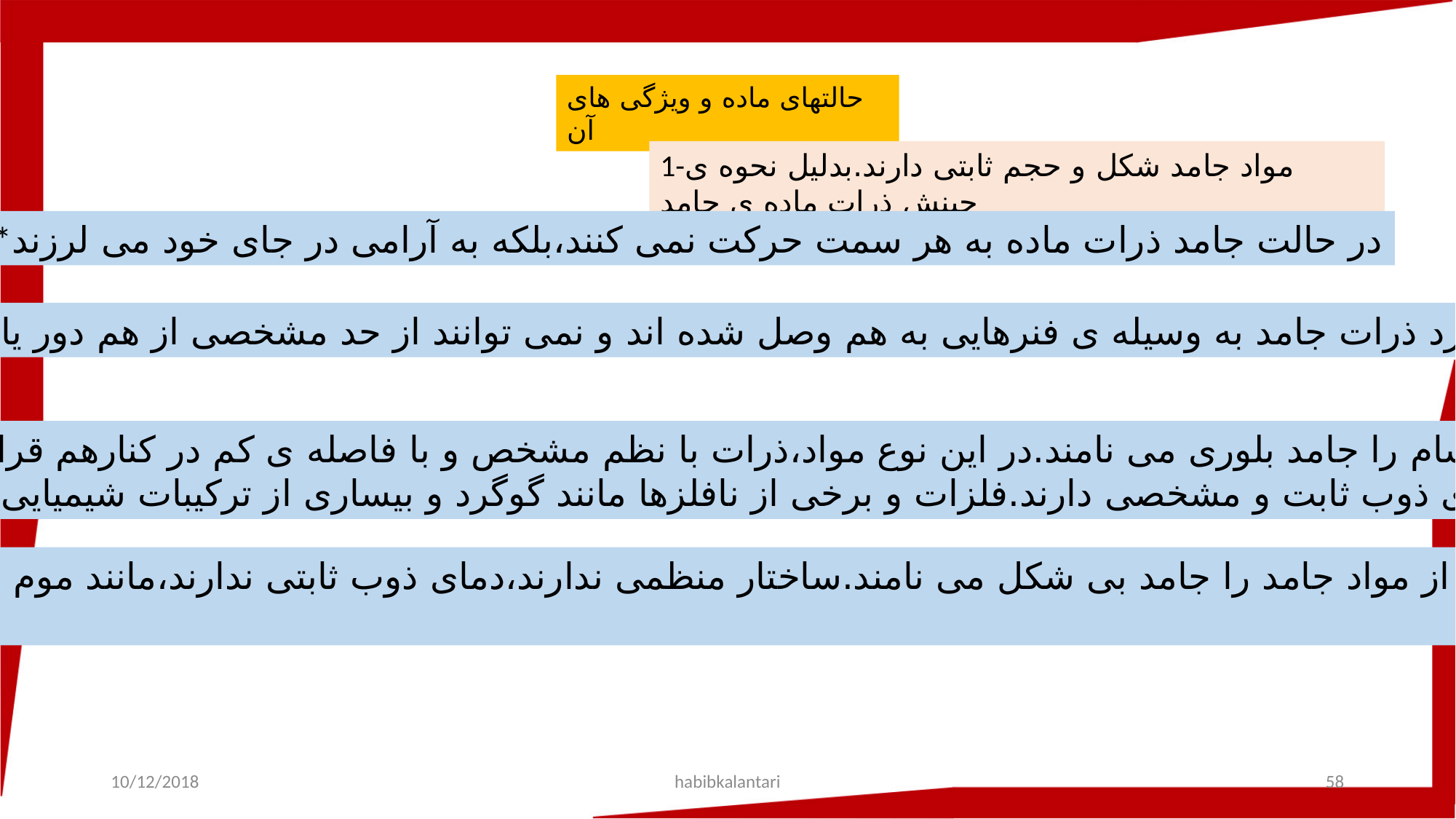

حالتهای ماده و ویژگی های آن
1-مواد جامد شکل و حجم ثابتی دارند.بدلیل نحوه ی چینش ذرات ماده ی جامد
*در حالت جامد ذرات ماده به هر سمت حرکت نمی کنند،بلکه به آرامی در جای خود می لرزند
*می توان تصور کرد ذرات جامد به وسیله ی فنرهایی به هم وصل شده اند و نمی توانند از حد مشخصی از هم دور یا نزدیک شوند
*برخی از اجسام را جامد بلوری می نامند.در این نوع مواد،ذرات با نظم مشخص و با فاصله ی کم در کنارهم قرار گرفته اند
این مواد دمای ذوب ثابت و مشخصی دارند.فلزات و برخی از نافلزها مانند گوگرد و بیساری از ترکیبات شیمیایی این گونه اند.
*برخی از مواد جامد را جامد بی شکل می نامند.ساختار منظمی ندارند،دمای ذوب ثابتی ندارند،مانند موم زنبورعسل،

10/12/2018
habibkalantari
58